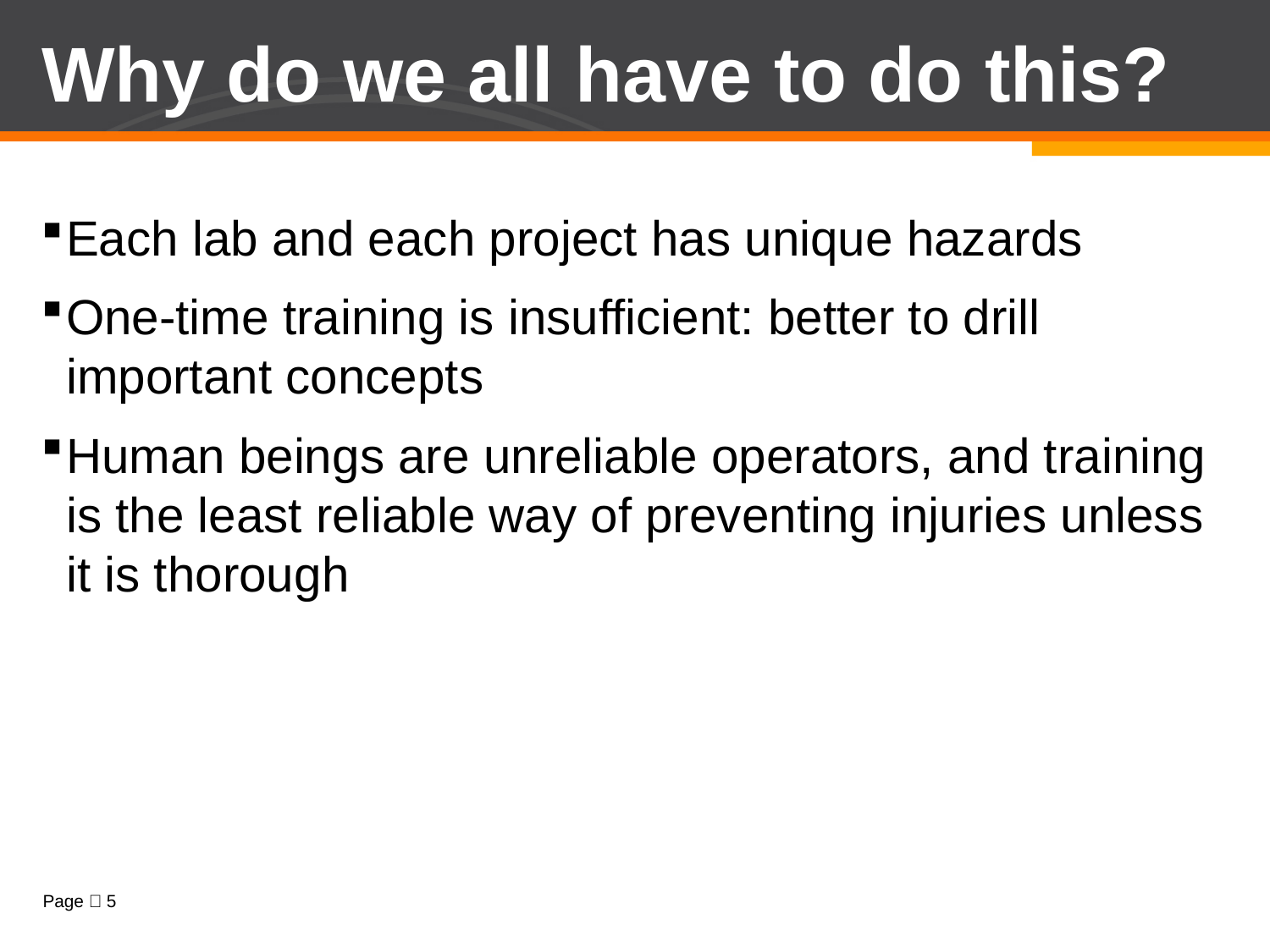

# Why do we all have to do this?
Each lab and each project has unique hazards
One-time training is insufficient: better to drill important concepts
Human beings are unreliable operators, and training is the least reliable way of preventing injuries unless it is thorough